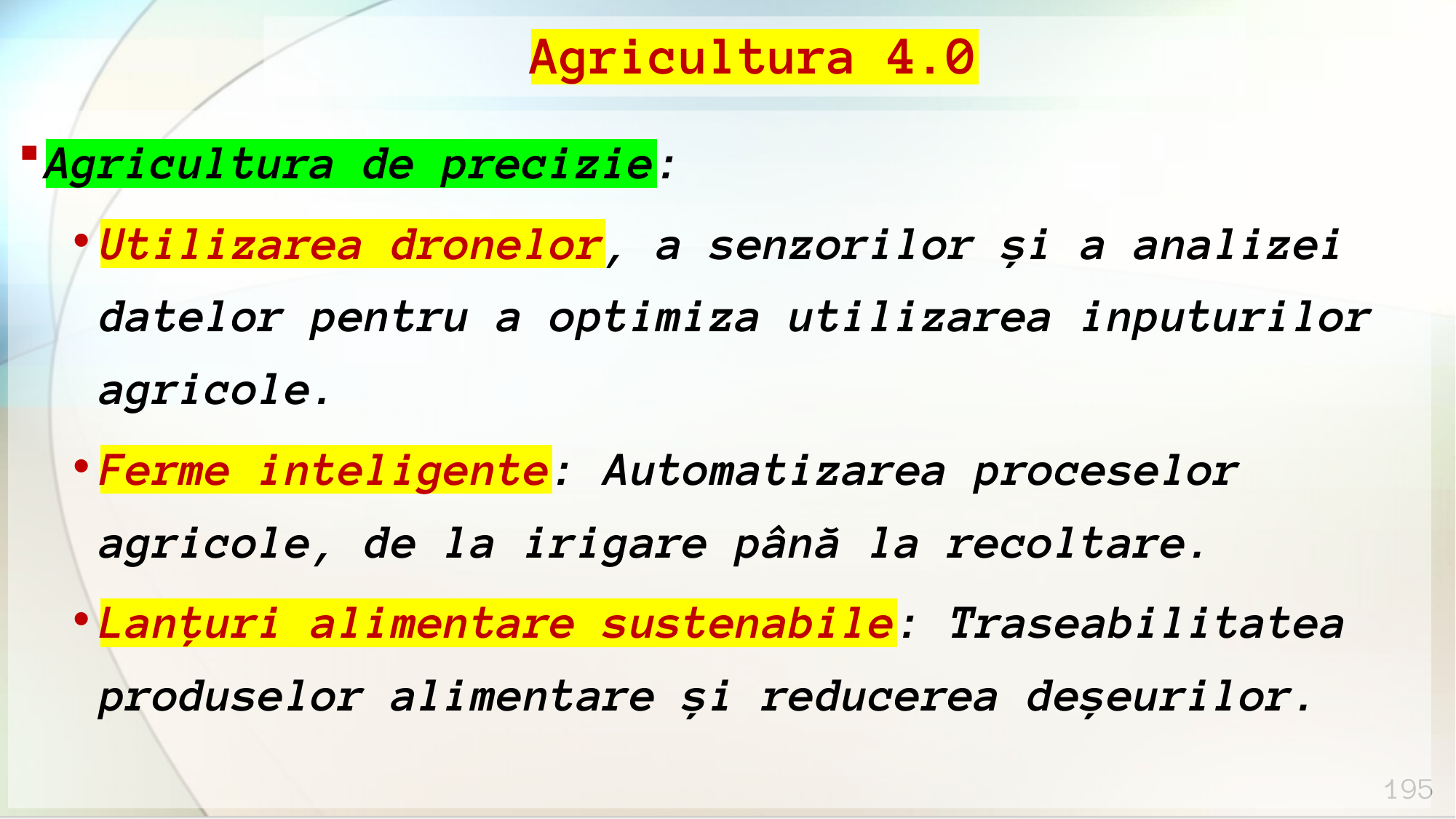

# Agricultura 4.0
Agricultura de precizie:
Utilizarea dronelor, a senzorilor și a analizei datelor pentru a optimiza utilizarea inputurilor agricole.
Ferme inteligente: Automatizarea proceselor agricole, de la irigare până la recoltare.
Lanțuri alimentare sustenabile: Traseabilitatea produselor alimentare și reducerea deșeurilor.
195